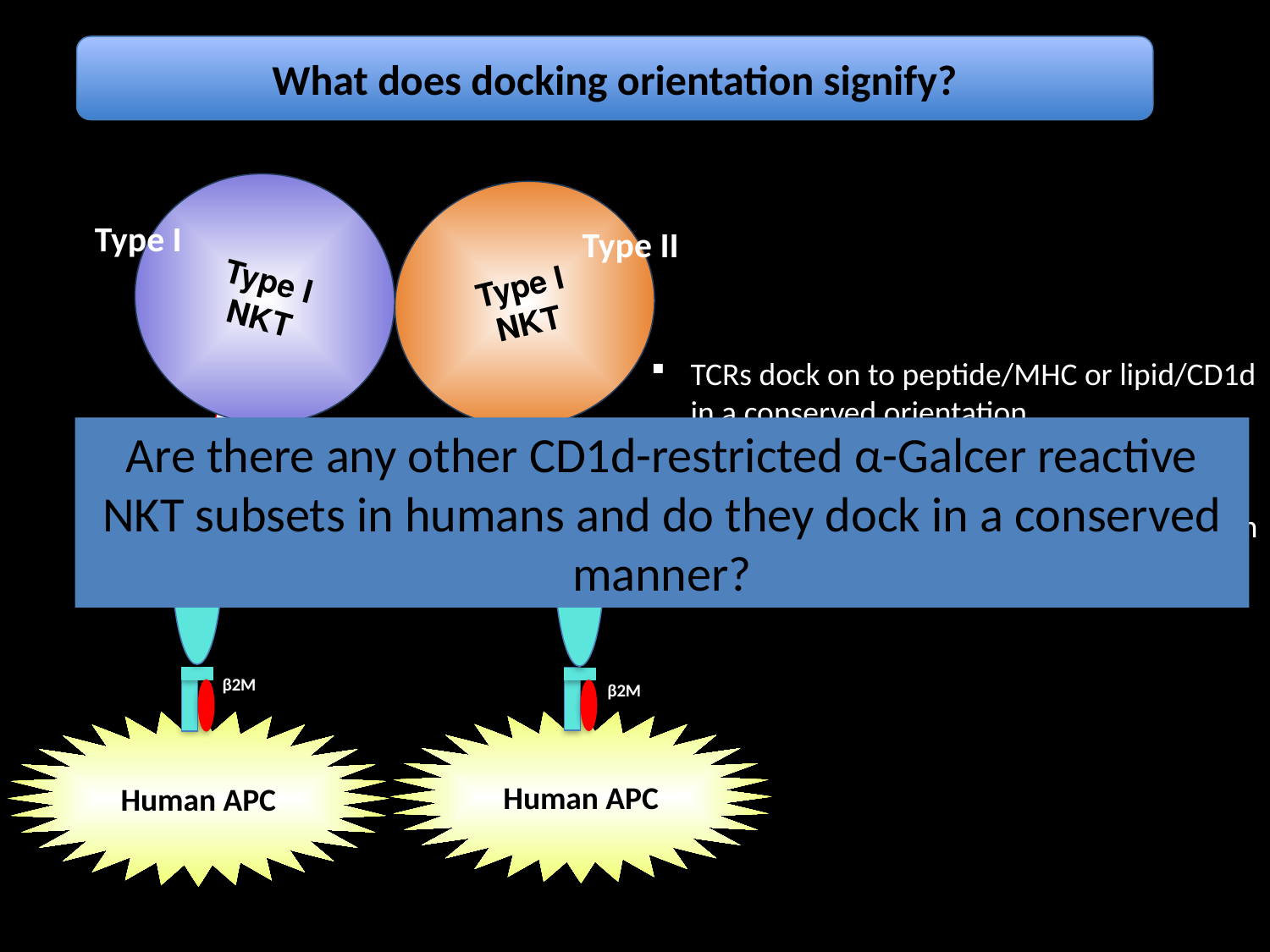

What does docking orientation signify?
Type I
NKT

TCR

α
β

Human APC
Type I
NKT

TCR

α
β

Human APC
Type I
Type II
TCRs dock on to peptide/MHC or lipid/CD1d in a conserved orientation

key aminoacids encoded by TCR and CD1d have been selected and maintained through evolution
Are there any other CD1d-restricted α-Galcer reactive NKT subsets in humans and do they dock in a conserved manner?
hCD1d
hCD1d
β2M
β2M